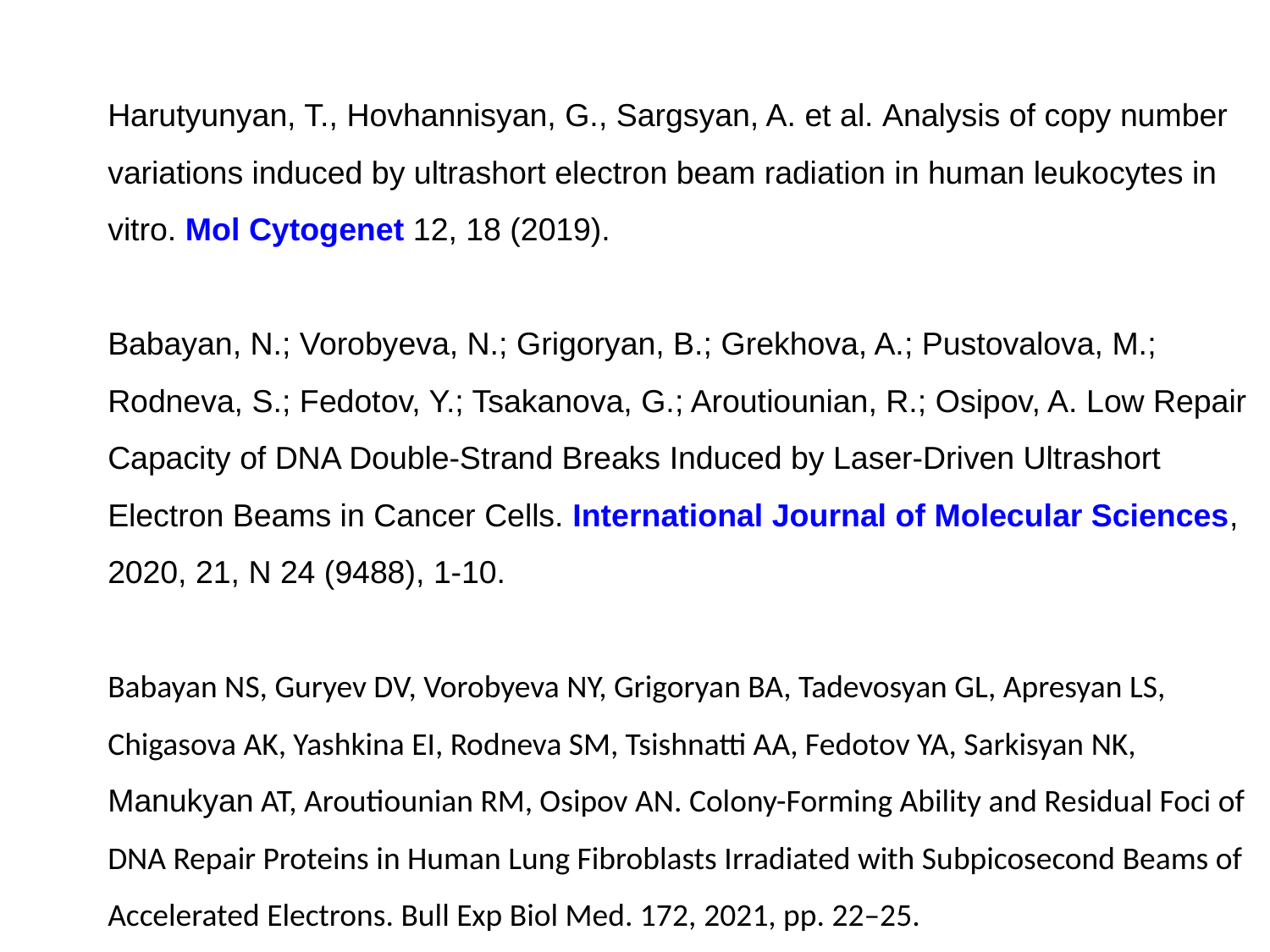

Harutyunyan, T., Hovhannisyan, G., Sargsyan, A. et al. Analysis of copy number variations induced by ultrashort electron beam radiation in human leukocytes in vitro. Mol Cytogenet 12, 18 (2019).

Babayan, N.; Vorobyeva, N.; Grigoryan, B.; Grekhova, A.; Pustovalova, M.; Rodneva, S.; Fedotov, Y.; Tsakanova, G.; Aroutiounian, R.; Osipov, A. Low Repair Capacity of DNA Double-Strand Breaks Induced by Laser-Driven Ultrashort Electron Beams in Cancer Cells. International Journal of Molecular Sciences, 2020, 21, N 24 (9488), 1-10.

Babayan NS, Guryev DV, Vorobyeva NY, Grigoryan BA, Tadevosyan GL, Apresyan LS, Chigasova AK, Yashkina EI, Rodneva SM, Tsishnatti AA, Fedotov YA, Sarkisyan NK, Manukyan AT, Aroutiounian RM, Osipov AN. Colony-Forming Ability and Residual Foci of DNA Repair Proteins in Human Lung Fibroblasts Irradiated with Subpicosecond Beams of Accelerated Electrons. Bull Exp Biol Med. 172, 2021, pp. 22–25.